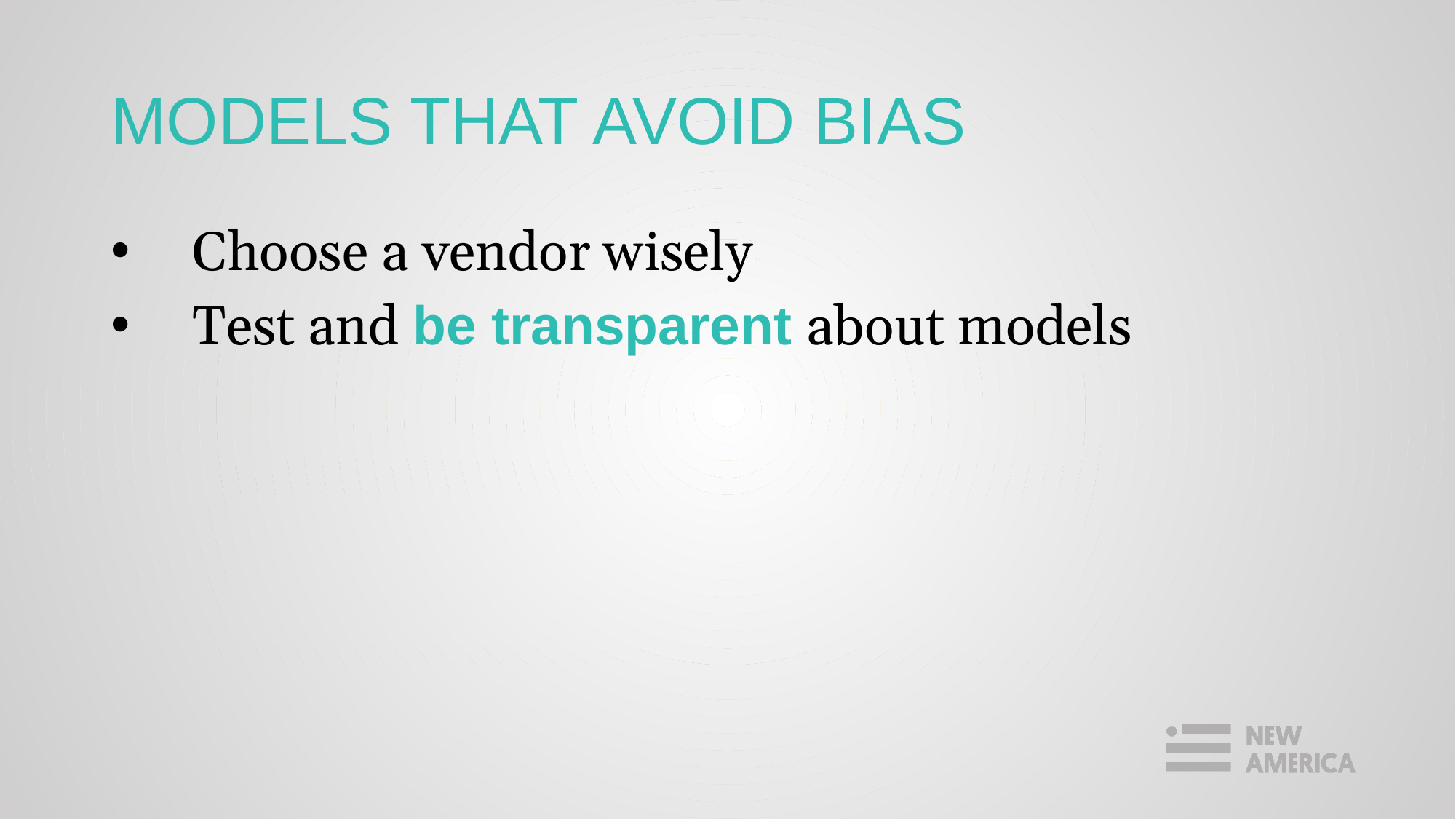

# MODELS THAT AVOID BIAS
Choose a vendor wisely
Test and be transparent about models